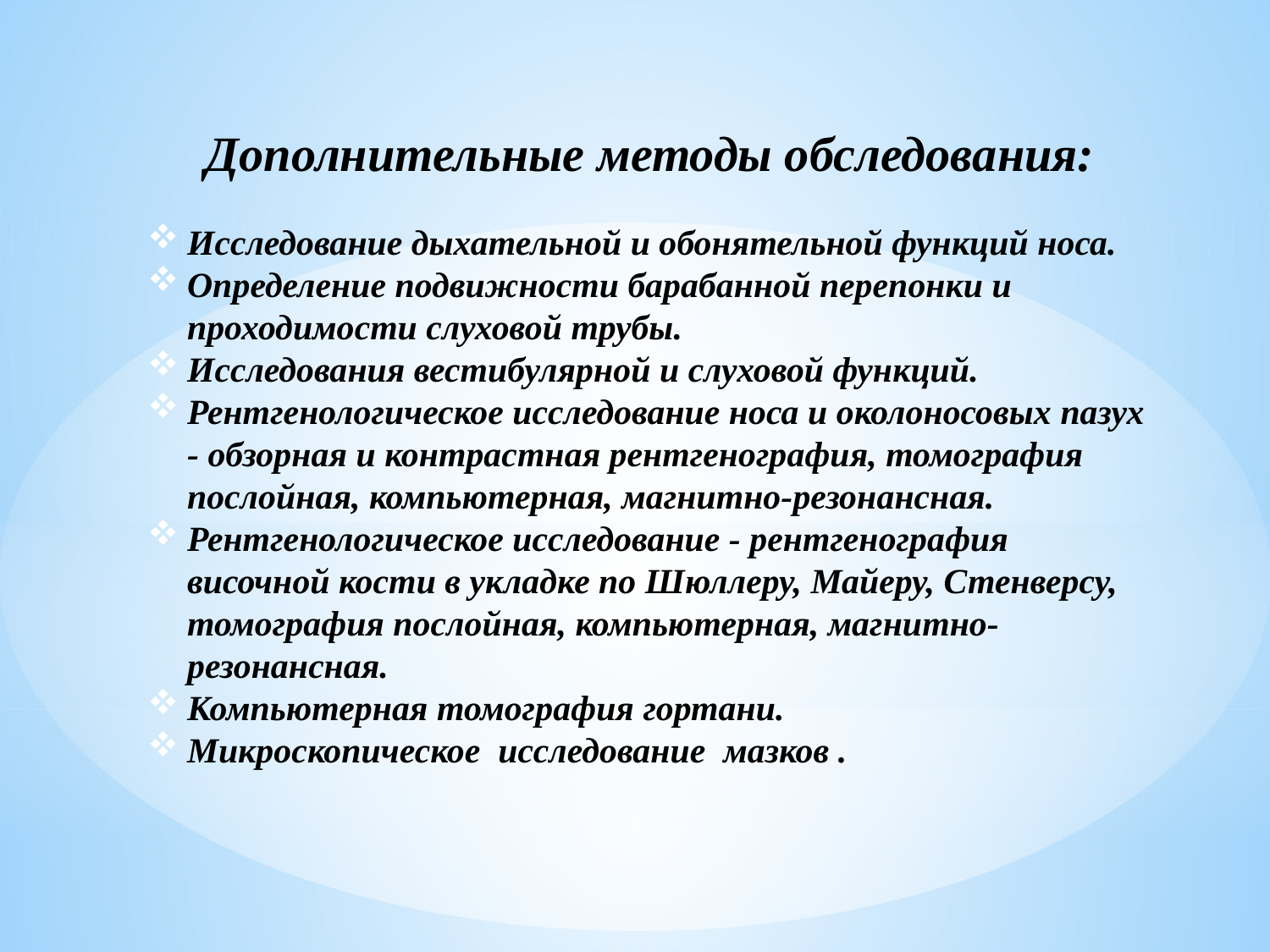

Дополнительные методы обследования:

Исследование дыхательной и обонятельной функций носа.
Определение подвижности барабанной перепонки и проходимости слуховой трубы.
Исследования вестибулярной и слуховой функций.
Рентгенологическое исследование носа и околоносовых пазух - обзорная и контрастная рентгенография, томография послойная, компьютерная, магнитно-резонансная.
Рентгенологическое исследование - рентгенография височной кости в укладке по Шюллеру, Майеру, Стенверсу, томография послойная, компьютерная, магнитно-резонансная.
Компьютерная томография гортани.
Микроскопическое  исследование  мазков .